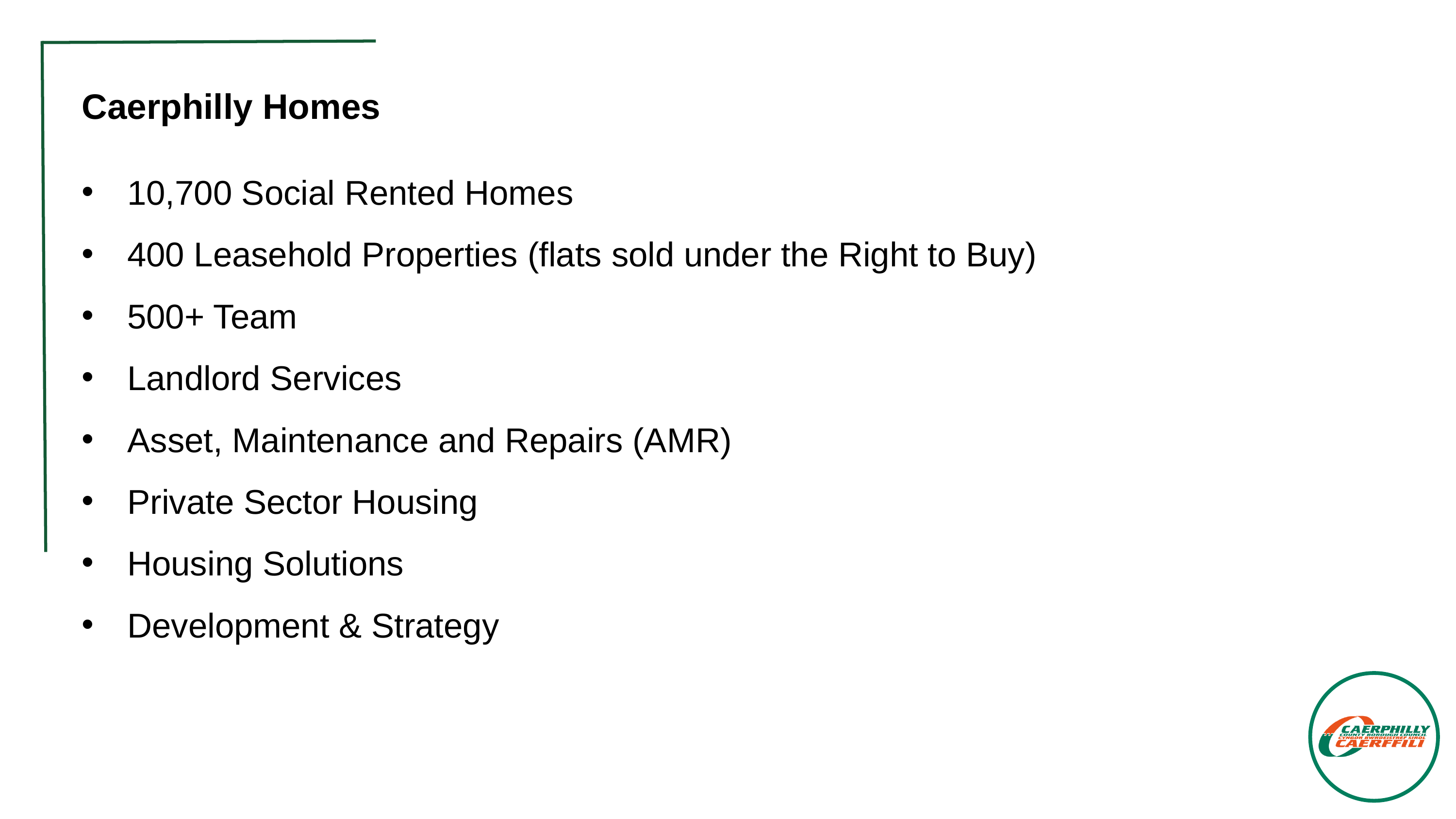

Caerphilly Homes
10,700 Social Rented Homes​
400 Leasehold Properties (flats sold under the Right to Buy)​
500+ Team ​
Landlord Services ​
Asset, Maintenance and Repairs (AMR)​
Private Sector Housing ​
Housing Solutions ​
Development & Strategy